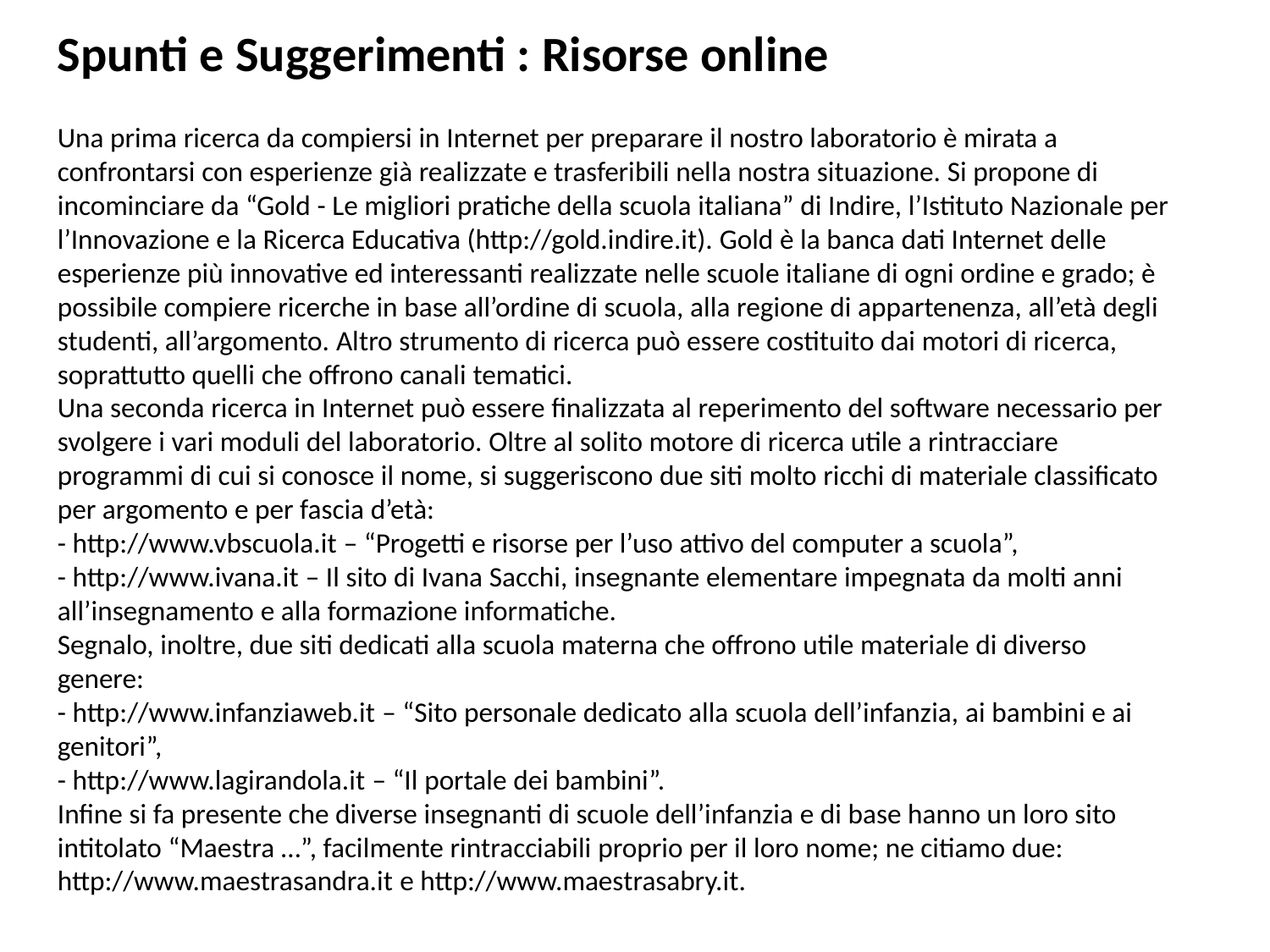

Spunti e Suggerimenti : Risorse online
Una prima ricerca da compiersi in Internet per preparare il nostro laboratorio è mirata a confrontarsi con esperienze già realizzate e trasferibili nella nostra situazione. Si propone di incominciare da “Gold - Le migliori pratiche della scuola italiana” di Indire, l’Istituto Nazionale per l’Innovazione e la Ricerca Educativa (http://gold.indire.it). Gold è la banca dati Internet delle esperienze più innovative ed interessanti realizzate nelle scuole italiane di ogni ordine e grado; è possibile compiere ricerche in base all’ordine di scuola, alla regione di appartenenza, all’età degli studenti, all’argomento. Altro strumento di ricerca può essere costituito dai motori di ricerca, soprattutto quelli che offrono canali tematici.
Una seconda ricerca in Internet può essere finalizzata al reperimento del software necessario per svolgere i vari moduli del laboratorio. Oltre al solito motore di ricerca utile a rintracciare programmi di cui si conosce il nome, si suggeriscono due siti molto ricchi di materiale classificato per argomento e per fascia d’età: 
- http://www.vbscuola.it – “Progetti e risorse per l’uso attivo del computer a scuola”,
- http://www.ivana.it – Il sito di Ivana Sacchi, insegnante elementare impegnata da molti anni all’insegnamento e alla formazione informatiche.
Segnalo, inoltre, due siti dedicati alla scuola materna che offrono utile materiale di diverso genere:
- http://www.infanziaweb.it – “Sito personale dedicato alla scuola dell’infanzia, ai bambini e ai genitori”,
- http://www.lagirandola.it – “Il portale dei bambini”.
Infine si fa presente che diverse insegnanti di scuole dell’infanzia e di base hanno un loro sito intitolato “Maestra …”, facilmente rintracciabili proprio per il loro nome; ne citiamo due: http://www.maestrasandra.it e http://www.maestrasabry.it.